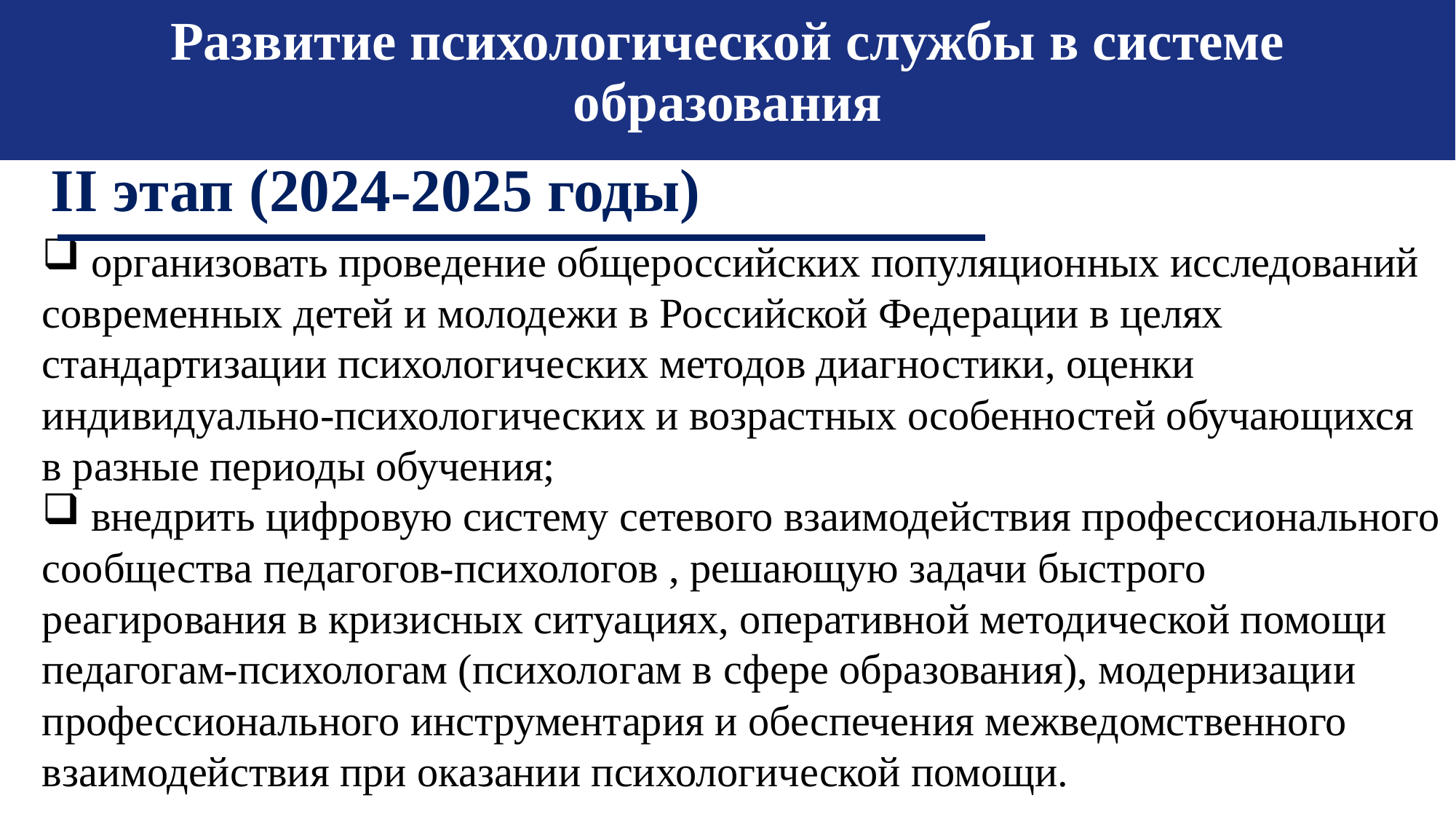

Развитие психологической службы в системе образования
II этап (2024-2025 годы)
 организовать проведение общероссийских популяционных исследований современных детей и молодежи в Российской Федерации в целях стандартизации психологических методов диагностики, оценки индивидуально-психологических и возрастных особенностей обучающихся в разные периоды обучения;
 внедрить цифровую систему сетевого взаимодействия профессионального сообщества педагогов-психологов , решающую задачи быстрого реагирования в кризисных ситуациях, оперативной методической помощи педагогам-психологам (психологам в сфере образования), модернизации профессионального инструментария и обеспечения межведомственного взаимодействия при оказании психологической помощи.